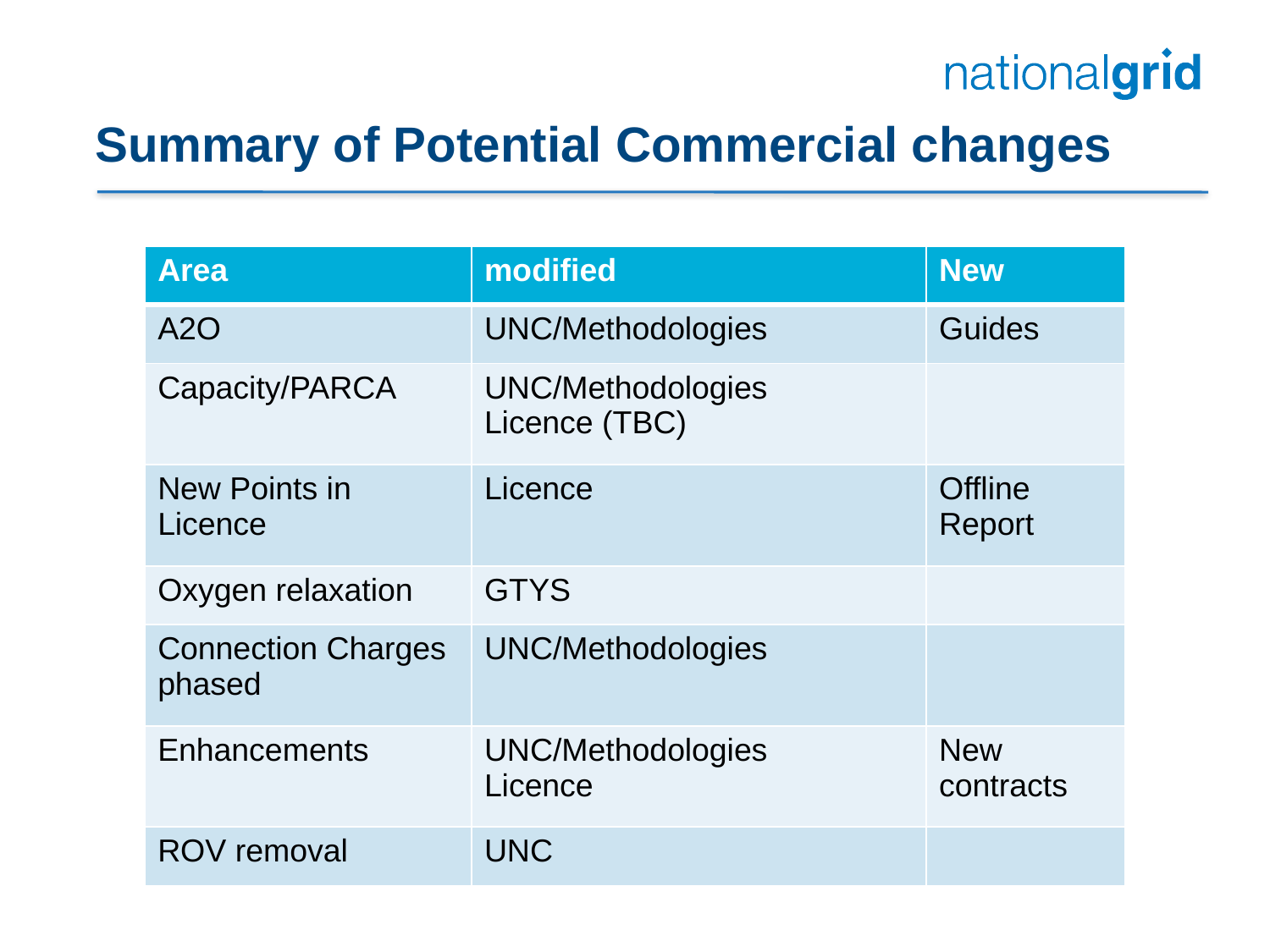

# Summary of Potential Commercial changes
| Area | modified | New |
| --- | --- | --- |
| A2O | UNC/Methodologies | Guides |
| Capacity/PARCA | UNC/Methodologies Licence (TBC) |  |
| New Points in Licence | Licence | Offline Report |
| Oxygen relaxation | GTYS |  |
| Connection Charges phased | UNC/Methodologies |  |
| Enhancements | UNC/Methodologies Licence | New contracts |
| ROV removal | UNC |  |